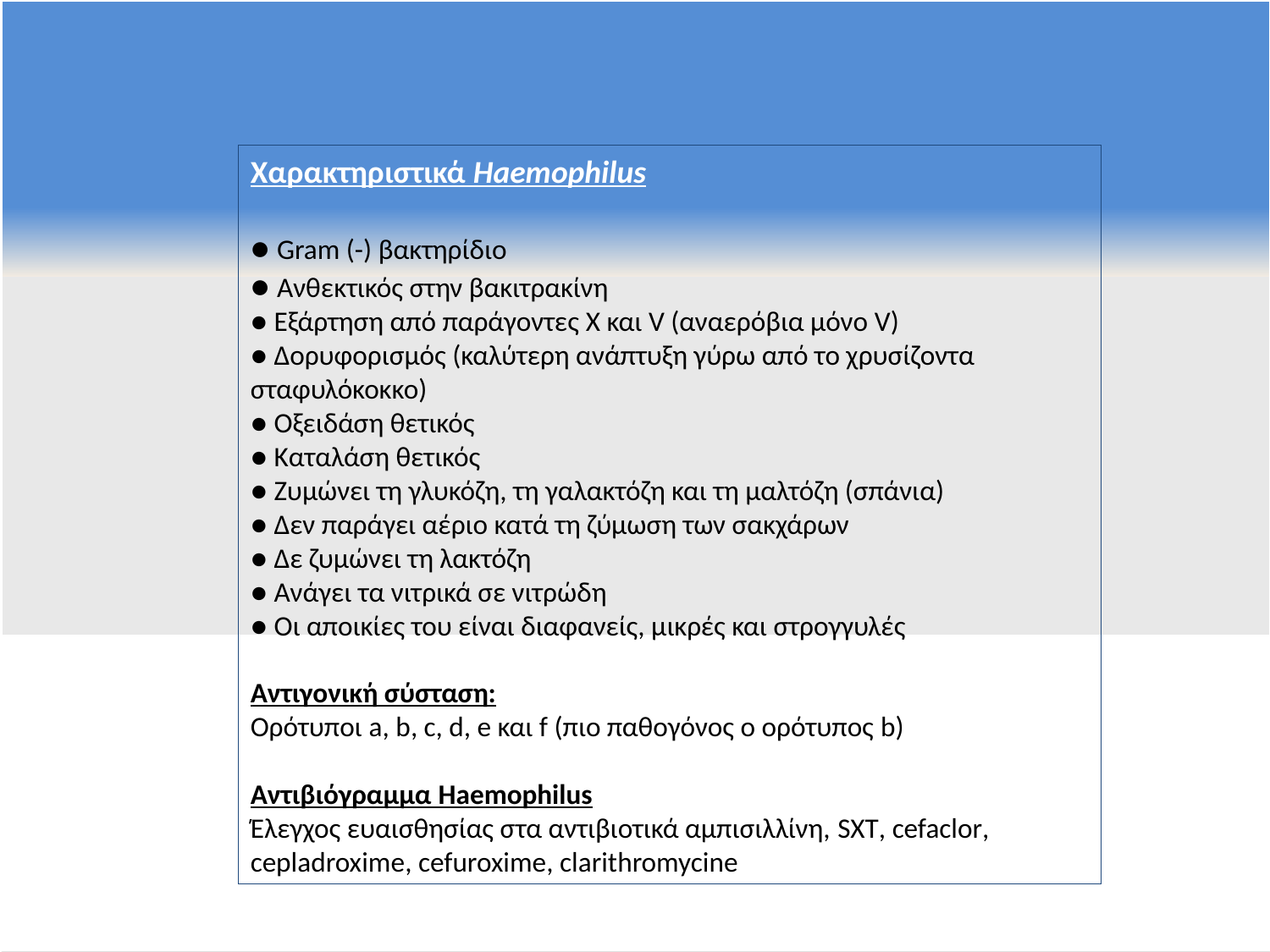

Χαρακτηριστικά Haemophilus

● Gram (-) βακτηρίδιο
● Ανθεκτικός στην βακιτρακίνη
● Εξάρτηση από παράγοντες X και V (αναερόβια μόνο V)
● Δορυφορισμός (καλύτερη ανάπτυξη γύρω από το χρυσίζοντα σταφυλόκοκκο)
● Οξειδάση θετικός
● Καταλάση θετικός
● Ζυμώνει τη γλυκόζη, τη γαλακτόζη και τη μαλτόζη (σπάνια)
● Δεν παράγει αέριο κατά τη ζύμωση των σακχάρων
● Δε ζυμώνει τη λακτόζη
● Ανάγει τα νιτρικά σε νιτρώδη
● Οι αποικίες του είναι διαφανείς, μικρές και στρογγυλές

Αντιγονική σύσταση:
Ορότυποι a, b, c, d, e και f (πιο παθογόνος ο ορότυπος b)

Αντιβιόγραμμα Haemophilus
Έλεγχος ευαισθησίας στα αντιβιοτικά αμπισιλλίνη, SXT, cefaclor, cepladroxime, cefuroxime, clarithromycine